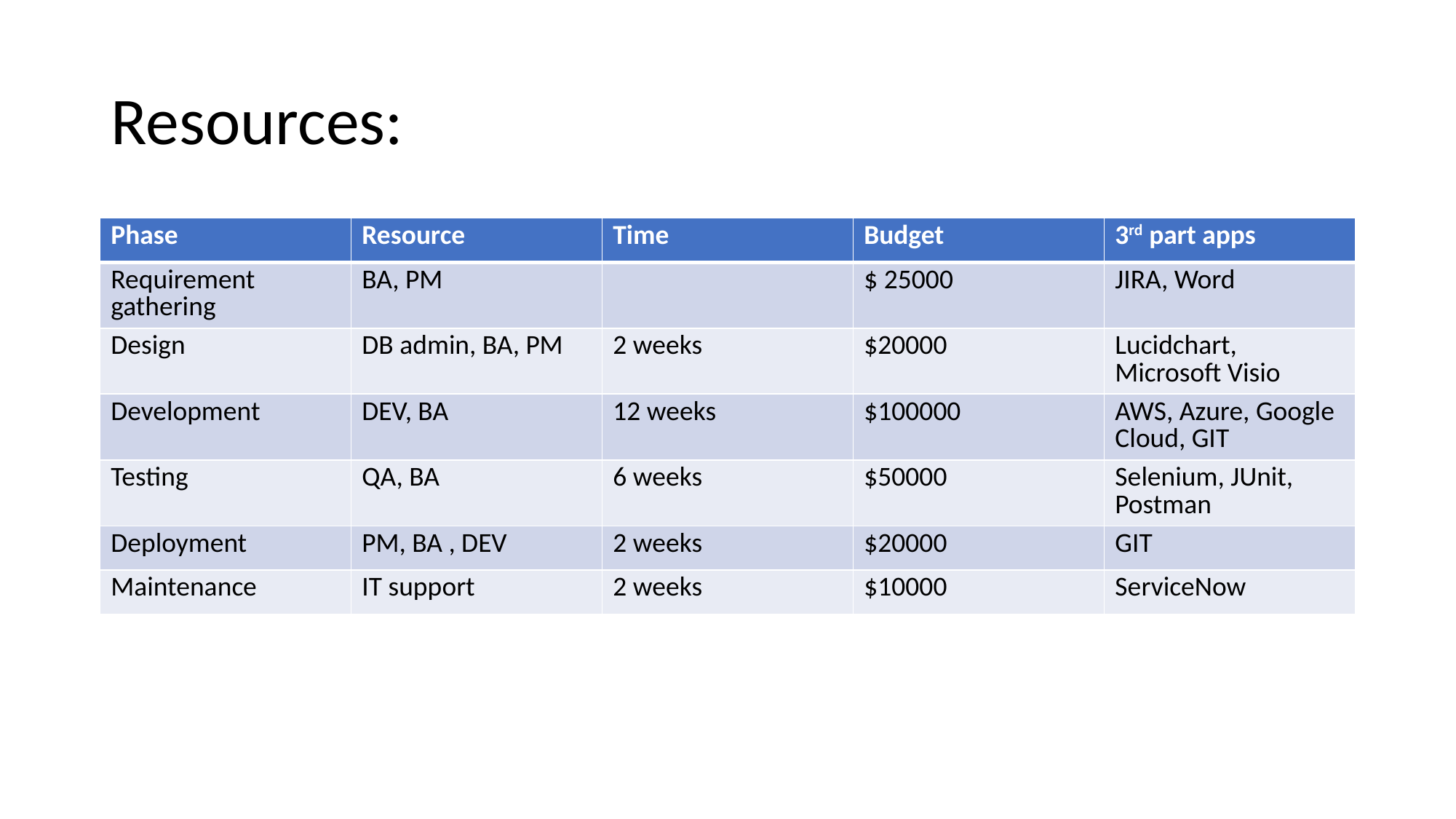

# Resources:
| Phase | Resource | Time | Budget | 3rd part apps |
| --- | --- | --- | --- | --- |
| Requirement gathering | BA, PM |  | $ 25000 | JIRA, Word |
| Design | DB admin, BA, PM | 2 weeks | $20000 | Lucidchart, Microsoft Visio |
| Development | DEV, BA | 12 weeks | $100000 | AWS, Azure, Google Cloud, GIT |
| Testing | QA, BA | 6 weeks | $50000 | Selenium, JUnit, Postman |
| Deployment | PM, BA , DEV | 2 weeks | $20000 | GIT |
| Maintenance | IT support | 2 weeks | $10000 | ServiceNow |